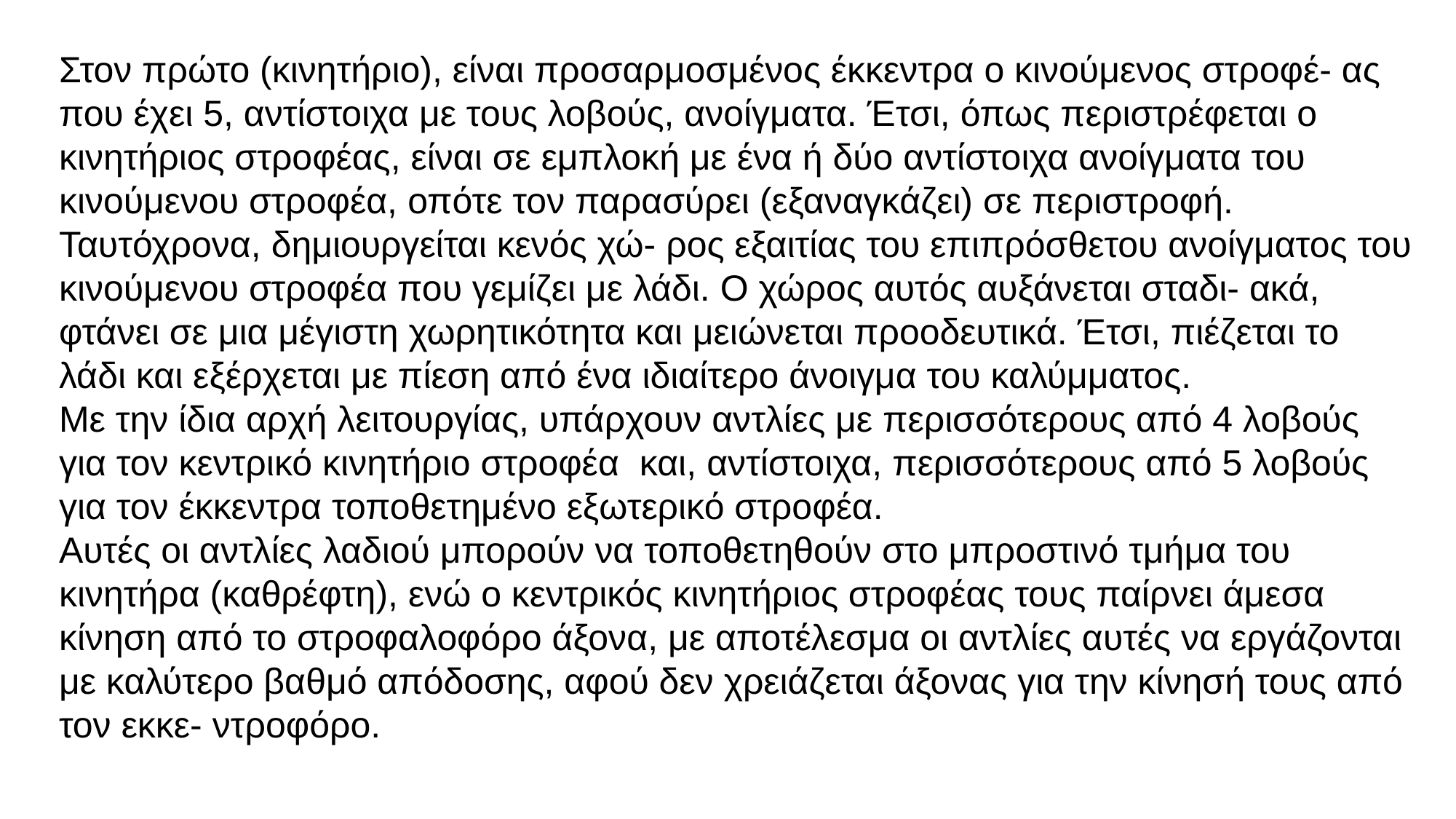

Στον πρώτο (κινητήριο), είναι προσαρμοσμένος έκκεντρα ο κινούμενος στροφέ- ας που έχει 5, αντίστοιχα με τους λοβούς, ανοίγματα. Έτσι, όπως περιστρέφεται ο κινητήριος στροφέας, είναι σε εμπλοκή με ένα ή δύο αντίστοιχα ανοίγματα του κινούμενου στροφέα, οπότε τον παρασύρει (εξαναγκάζει) σε περιστροφή.  Ταυτόχρονα, δημιουργείται κενός χώ- ρος εξαιτίας του επιπρόσθετου ανοίγματος του κινούμενου στροφέα που γεμίζει με λάδι. Ο χώρος αυτός αυξάνεται σταδι- ακά, φτάνει σε μια μέγιστη χωρητικότητα και μειώνεται προοδευτικά. Έτσι, πιέζεται το λάδι και εξέρχεται με πίεση από ένα ιδιαίτερο άνοιγμα του καλύμματος.
Με την ίδια αρχή λειτουργίας, υπάρχουν αντλίες με περισσότερους από 4 λοβούς για τον κεντρικό κινητήριο στροφέα  και, αντίστοιχα, περισσότερους από 5 λοβούς για τον έκκεντρα τοποθετημένο εξωτερικό στροφέα.
Αυτές οι αντλίες λαδιού μπορούν να τοποθετηθούν στο μπροστινό τμήμα του κινητήρα (καθρέφτη), ενώ ο κεντρικός κινητήριος στροφέας τους παίρνει άμεσα κίνηση από το στροφαλοφόρο άξονα, με αποτέλεσμα οι αντλίες αυτές να εργάζονται με καλύτερο βαθμό απόδοσης, αφού δεν χρειάζεται άξονας για την κίνησή τους από τον εκκε- ντροφόρο.